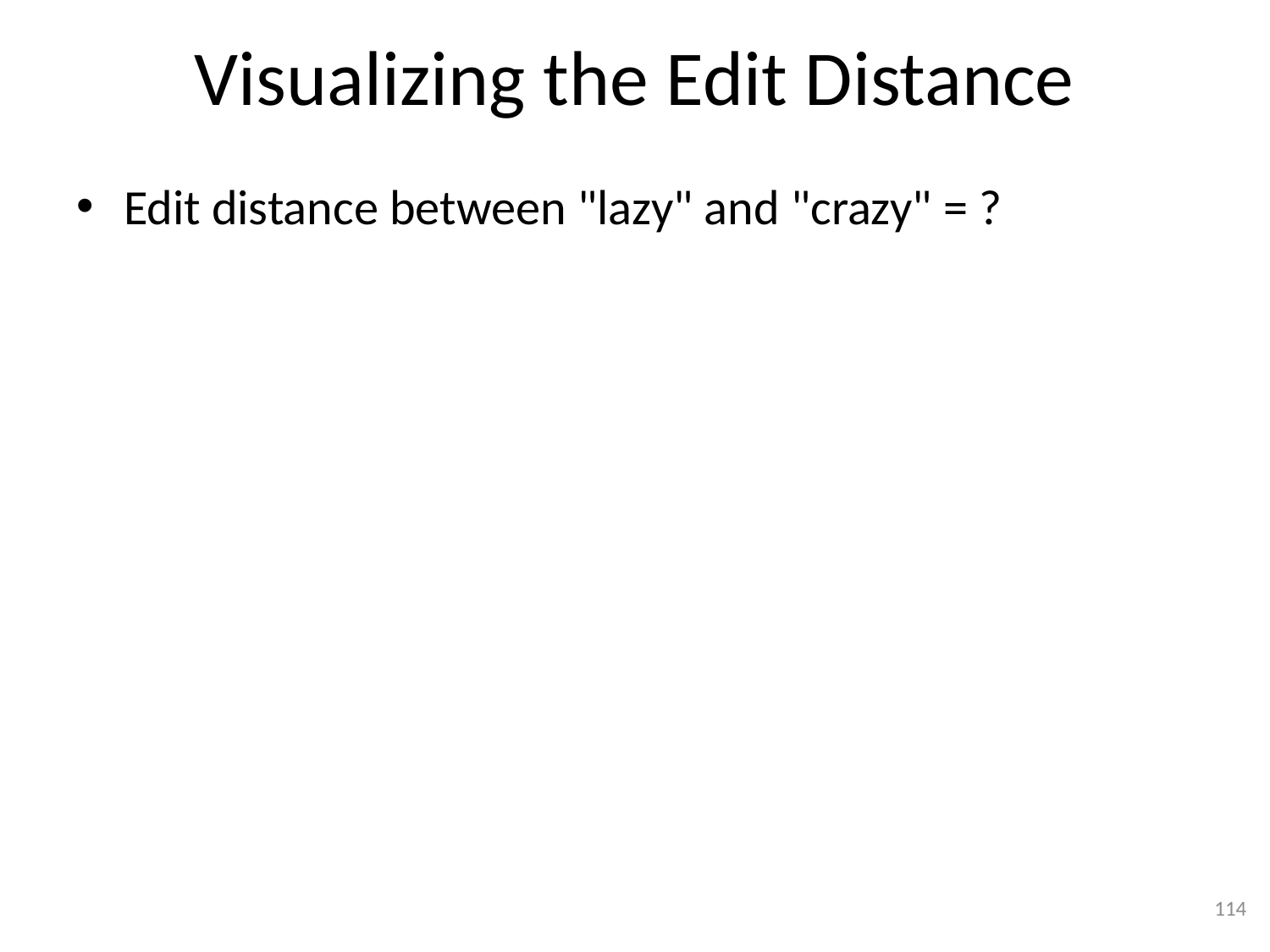

# Visualizing the Edit Distance
Edit distance between "lazy" and "crazy" = ?
114